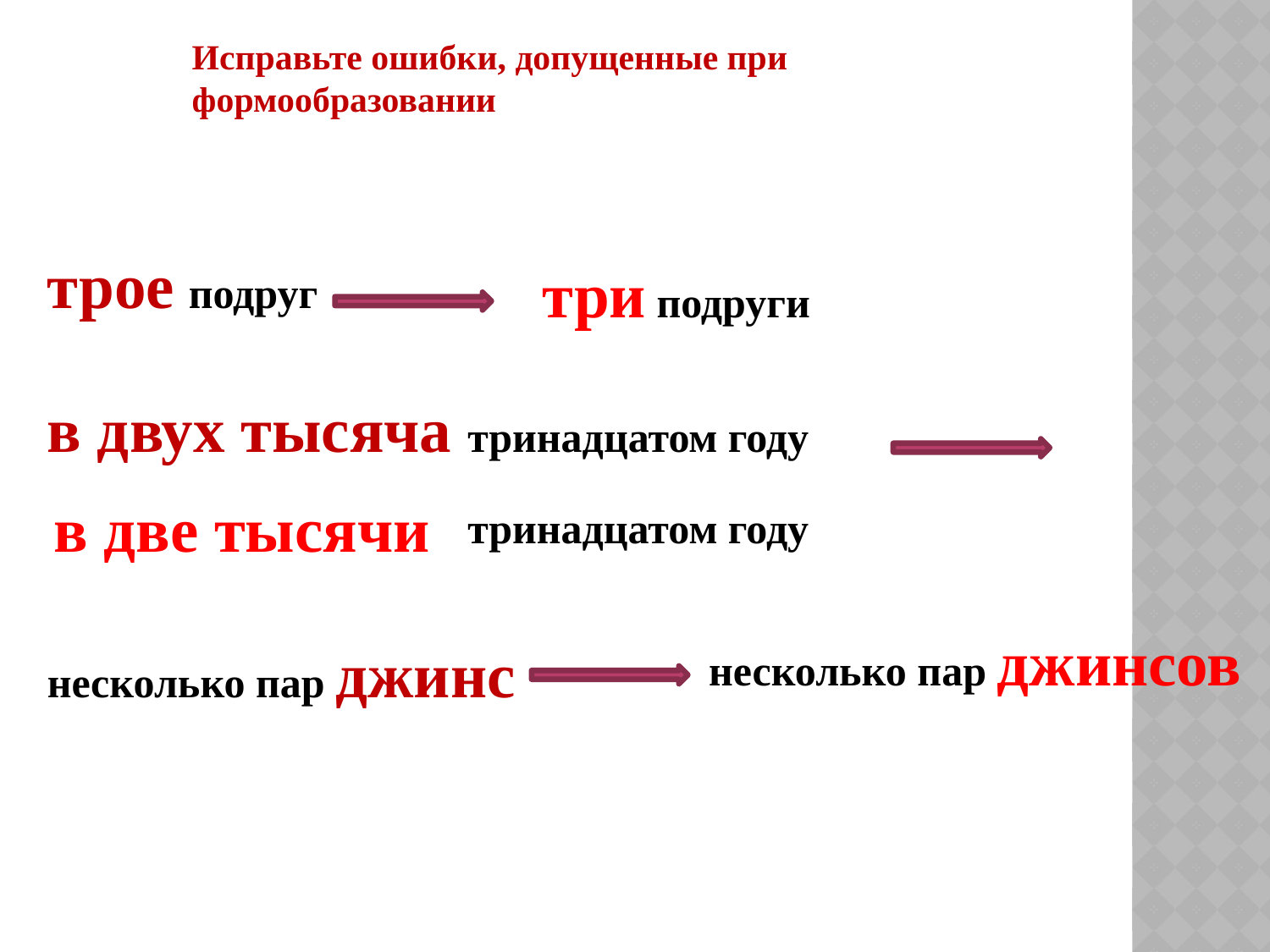

Исправьте ошибки, допущенные при формообразовании
трое подруг

в двух тысяча тринадцатом году

несколько пар джинс
три подруги

в две тысячи
тринадцатом году
несколько пар джинсов